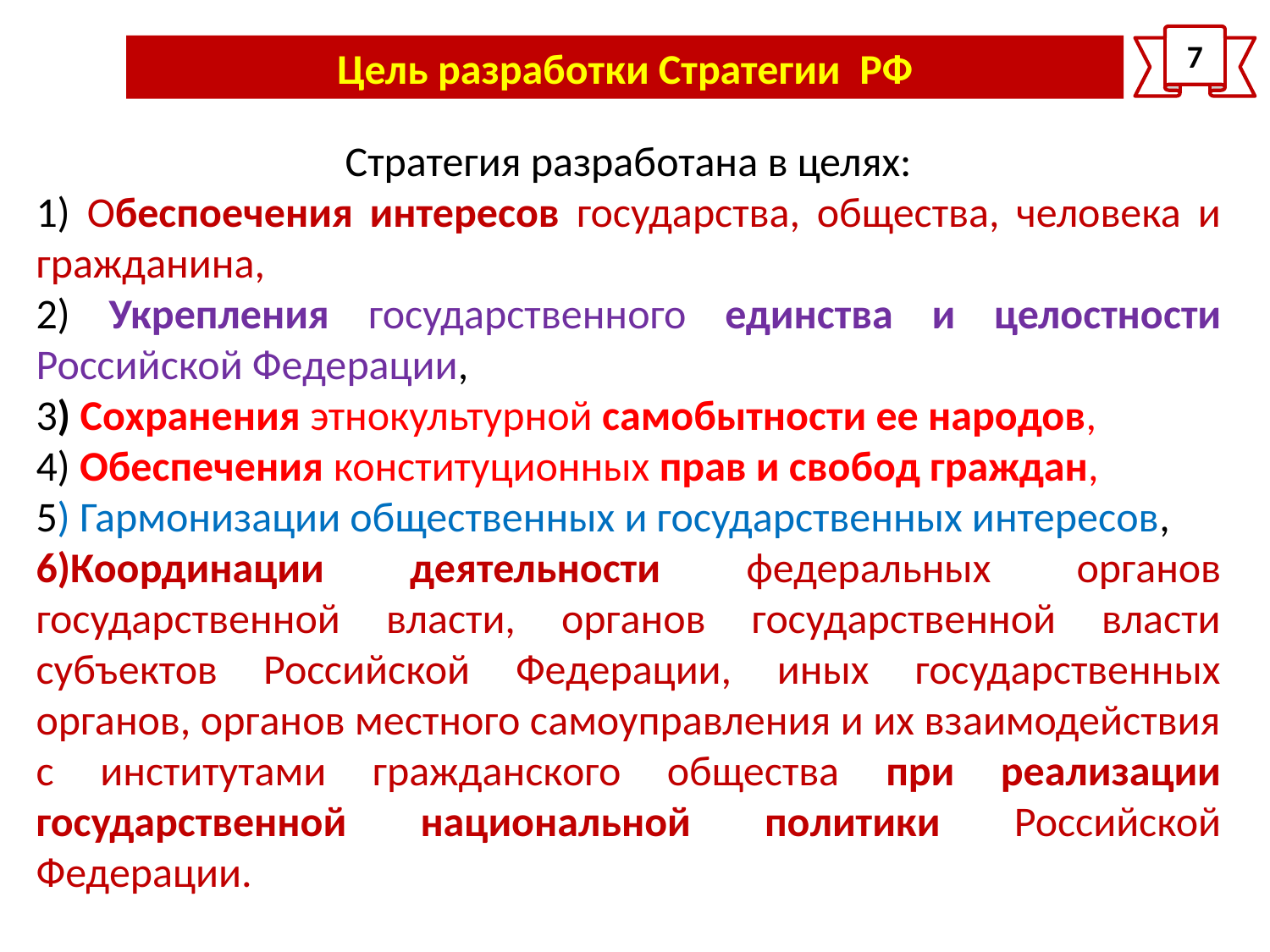

7
Цель разработки Стратегии  РФ
Стратегия разработана в целях:
1) Обеспоечения интересов государства, общества, человека и гражданина,
2) Укрепления государственного единства и целостности Российской Федерации,
3) Сохранения этнокультурной самобытности ее народов,
4) Обеспечения конституционных прав и свобод граждан,
5) Гармонизации общественных и государственных интересов,
6)Координации деятельности федеральных органов государственной власти, органов государственной власти субъектов Российской Федерации, иных государственных органов, органов местного самоуправления и их взаимодействия с институтами гражданского общества при реализации государственной национальной политики Российской Федерации.